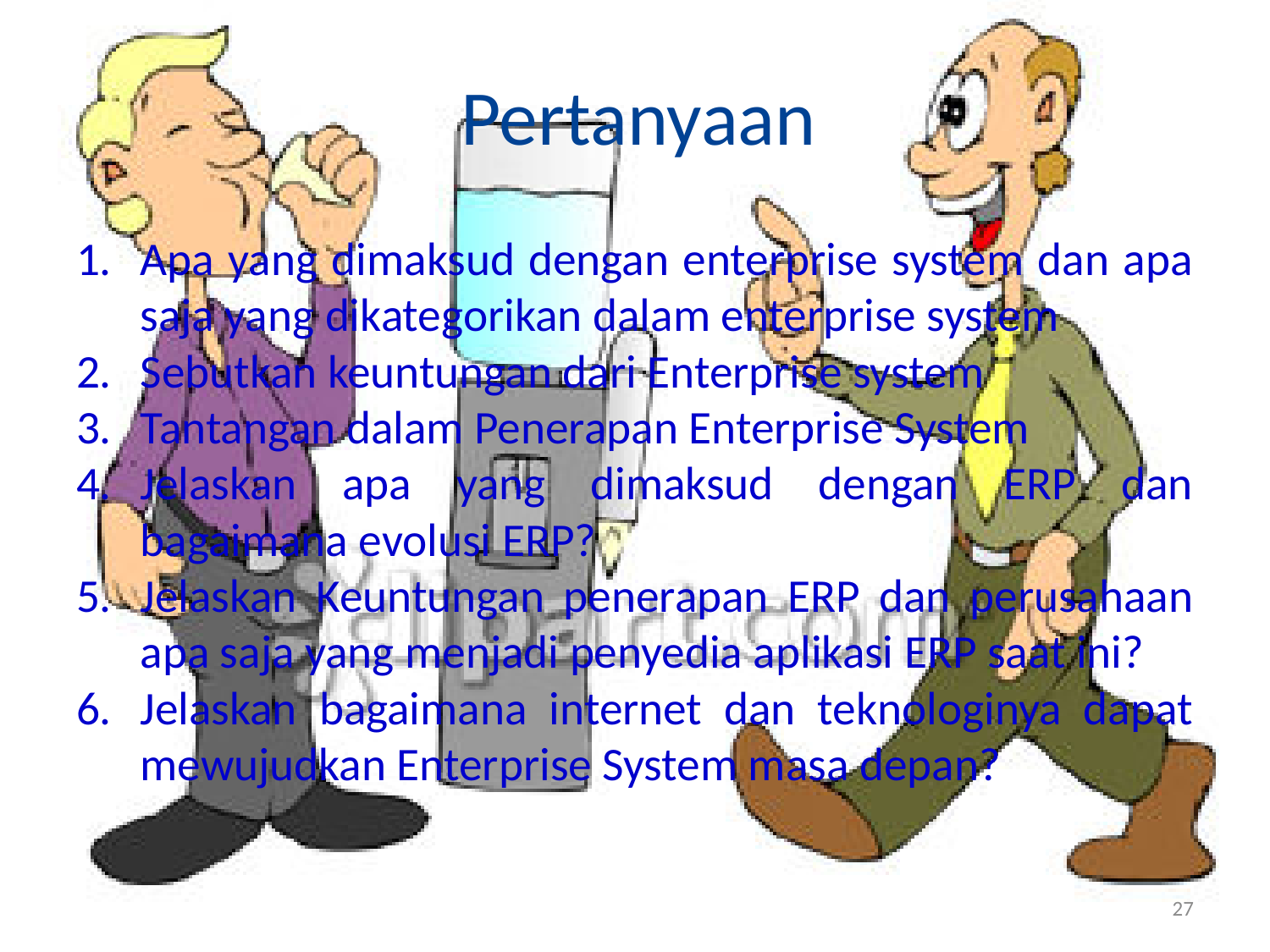

# Pertanyaan
Apa yang dimaksud dengan enterprise system dan apa saja yang dikategorikan dalam enterprise system
Sebutkan keuntungan dari Enterprise system
Tantangan dalam Penerapan Enterprise System
Jelaskan apa yang dimaksud dengan ERP dan bagaimana evolusi ERP?
Jelaskan Keuntungan penerapan ERP dan perusahaan apa saja yang menjadi penyedia aplikasi ERP saat ini?
Jelaskan bagaimana internet dan teknologinya dapat mewujudkan Enterprise System masa depan?

27